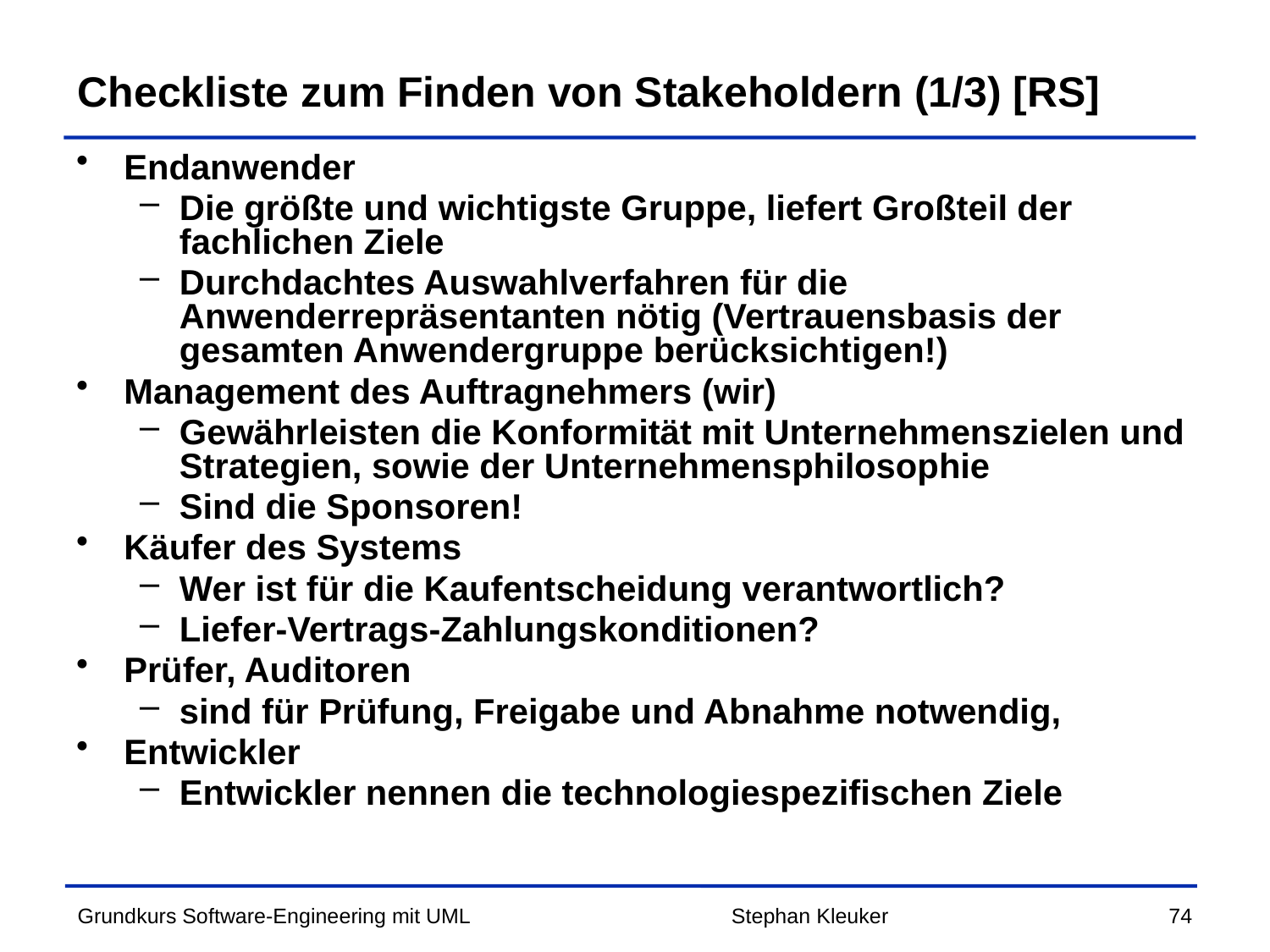

# Checkliste zum Finden von Stakeholdern (1/3) [RS]
Endanwender
Die größte und wichtigste Gruppe, liefert Großteil der fachlichen Ziele
Durchdachtes Auswahlverfahren für die Anwenderrepräsentanten nötig (Vertrauensbasis der gesamten Anwendergruppe berücksichtigen!)
Management des Auftragnehmers (wir)
Gewährleisten die Konformität mit Unternehmenszielen und Strategien, sowie der Unternehmensphilosophie
Sind die Sponsoren!
Käufer des Systems
Wer ist für die Kaufentscheidung verantwortlich?
Liefer-Vertrags-Zahlungskonditionen?
Prüfer, Auditoren
sind für Prüfung, Freigabe und Abnahme notwendig,
Entwickler
Entwickler nennen die technologiespezifischen Ziele
Stephan Kleuker